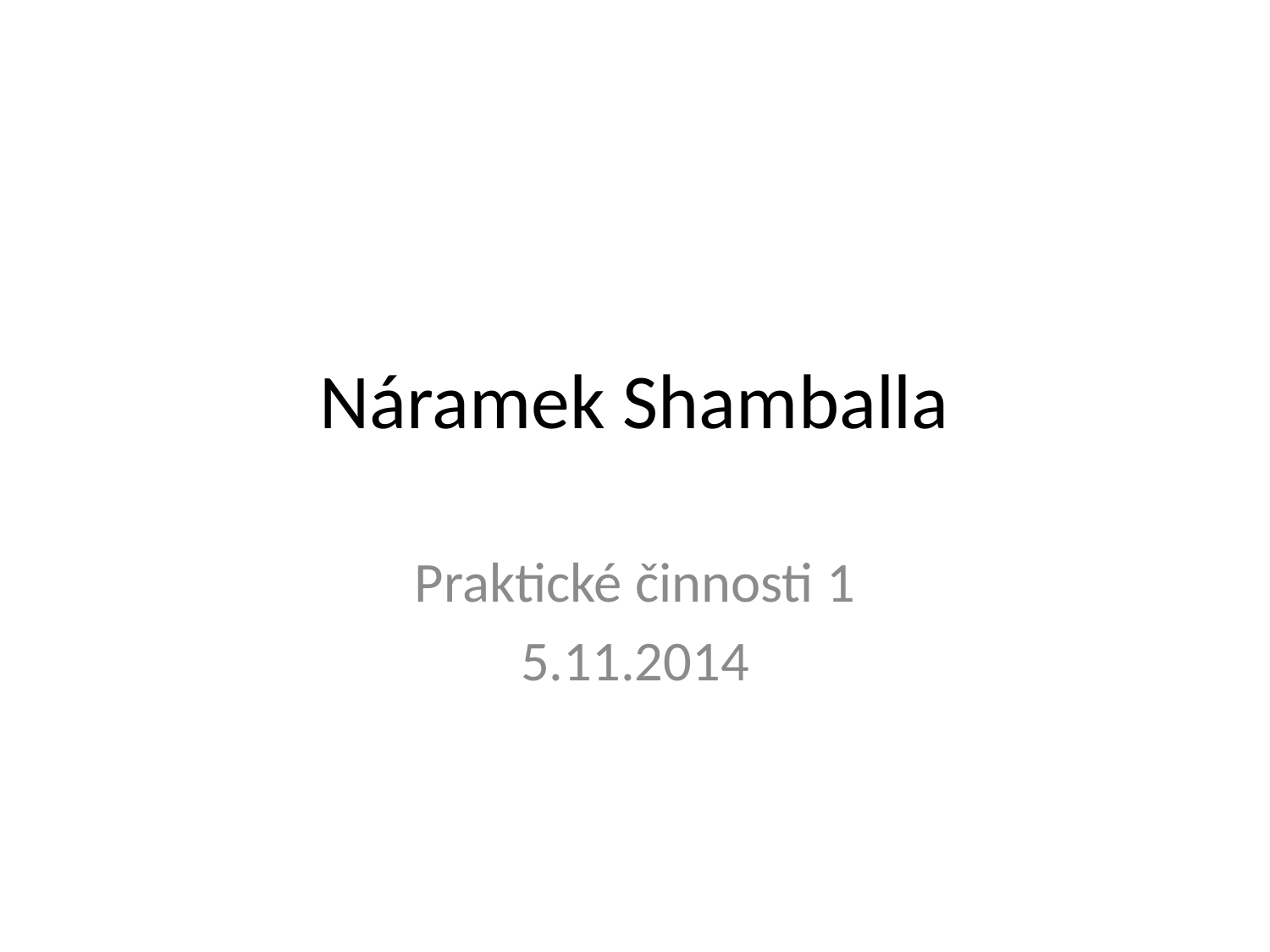

# Náramek Shamballa
Praktické činnosti 1
5.11.2014